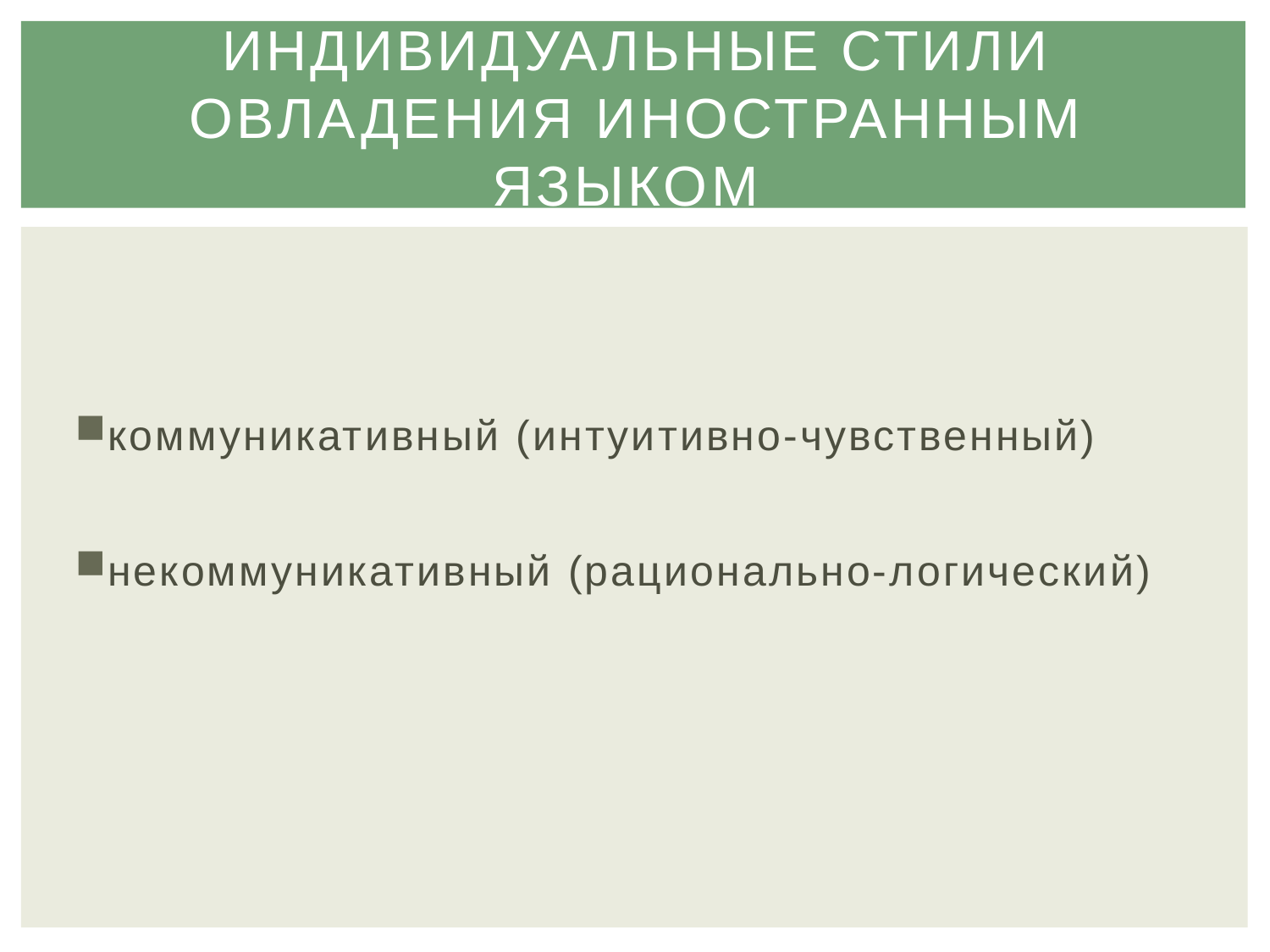

# индивидуальные стили овладения иностранным языком
коммуникативный (интуитивно-чувственный)
некоммуникативный (рационально-логический)